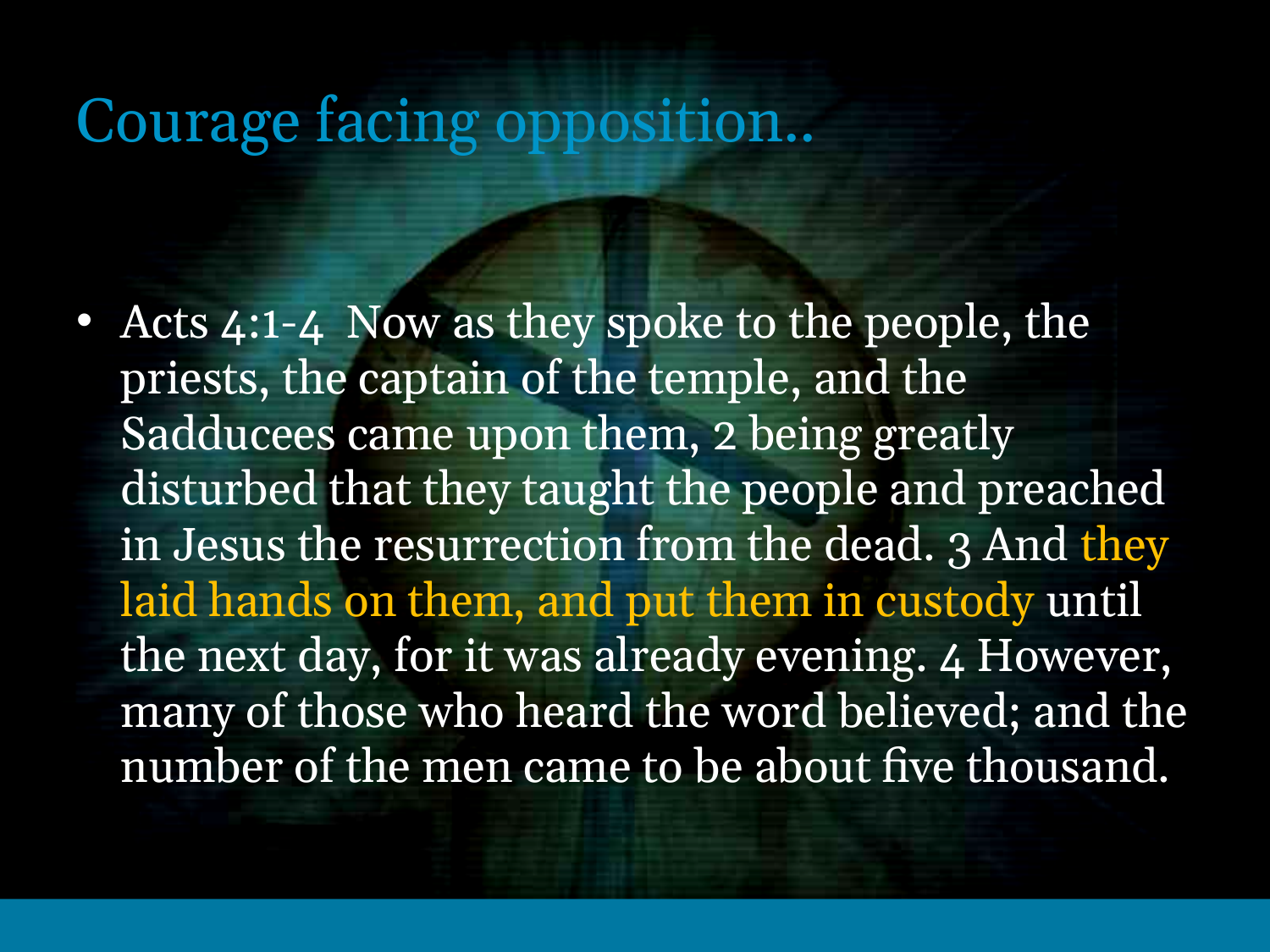

# Courage facing opposition..
Acts 4:1-4  Now as they spoke to the people, the priests, the captain of the temple, and the Sadducees came upon them, 2 being greatly disturbed that they taught the people and preached in Jesus the resurrection from the dead. 3 And they laid hands on them, and put them in custody until the next day, for it was already evening. 4 However, many of those who heard the word believed; and the number of the men came to be about five thousand.